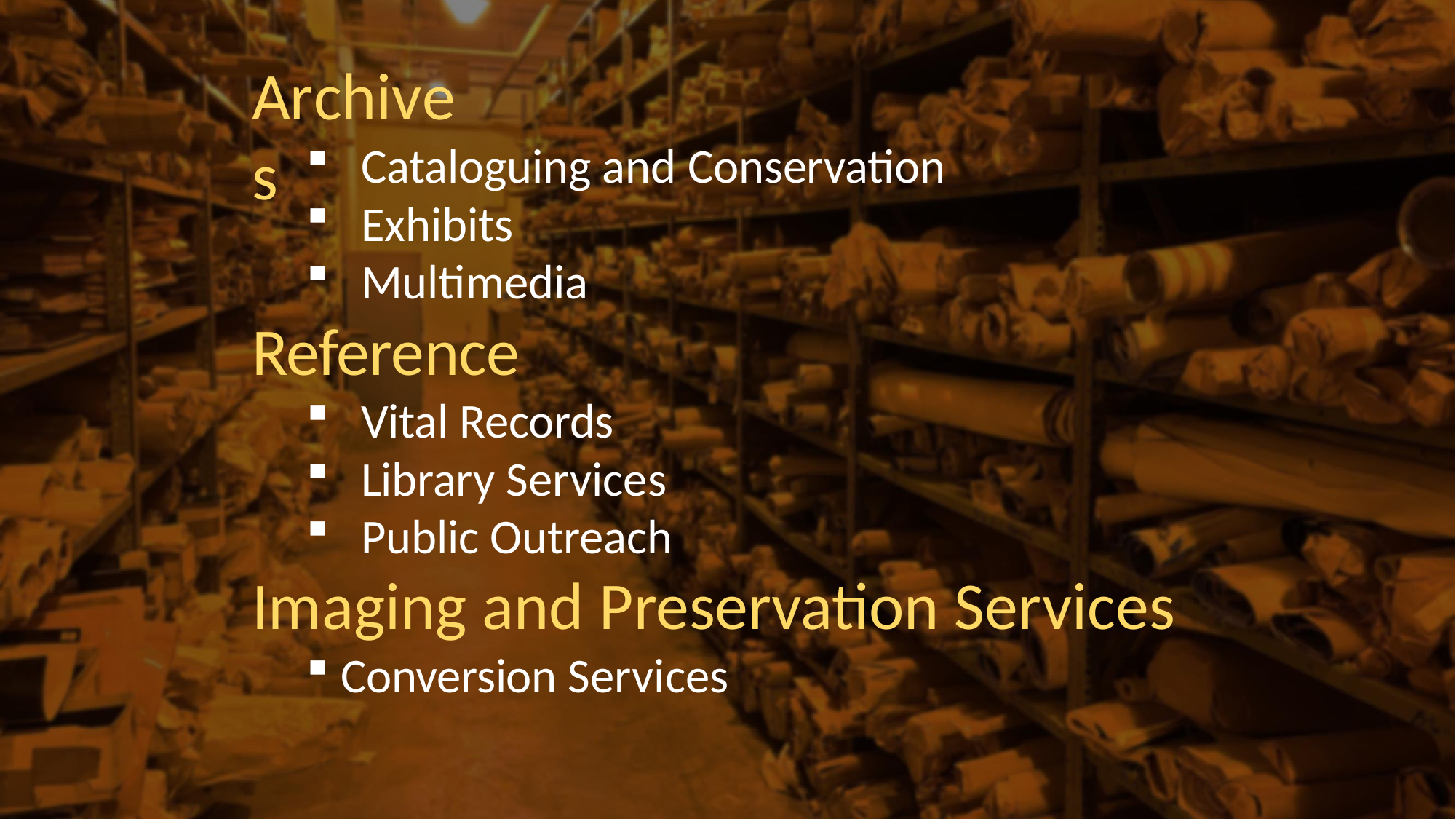

# Archives
Cataloguing and Conservation
Exhibits
Multimedia
Reference
Vital Records
Library Services
Public Outreach
Imaging and Preservation Services
Conversion Services